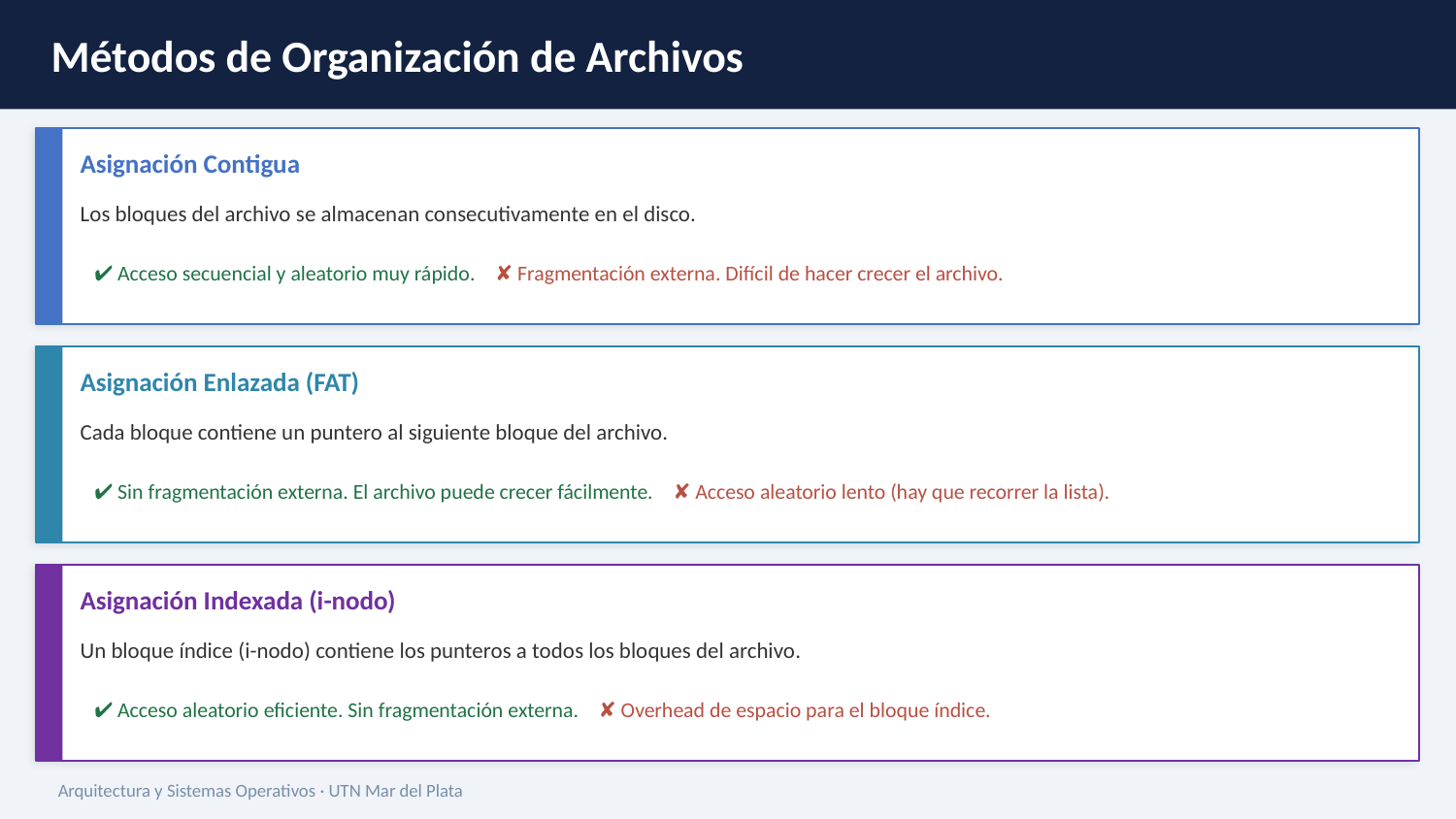

Métodos de Organización de Archivos

Asignación Contigua
Los bloques del archivo se almacenan consecutivamente en el disco.
✔ Acceso secuencial y aleatorio muy rápido.    ✘ Fragmentación externa. Difícil de hacer crecer el archivo.

Asignación Enlazada (FAT)
Cada bloque contiene un puntero al siguiente bloque del archivo.
✔ Sin fragmentación externa. El archivo puede crecer fácilmente.    ✘ Acceso aleatorio lento (hay que recorrer la lista).

Asignación Indexada (i-nodo)
Un bloque índice (i-nodo) contiene los punteros a todos los bloques del archivo.
✔ Acceso aleatorio eficiente. Sin fragmentación externa.    ✘ Overhead de espacio para el bloque índice.
Arquitectura y Sistemas Operativos · UTN Mar del Plata